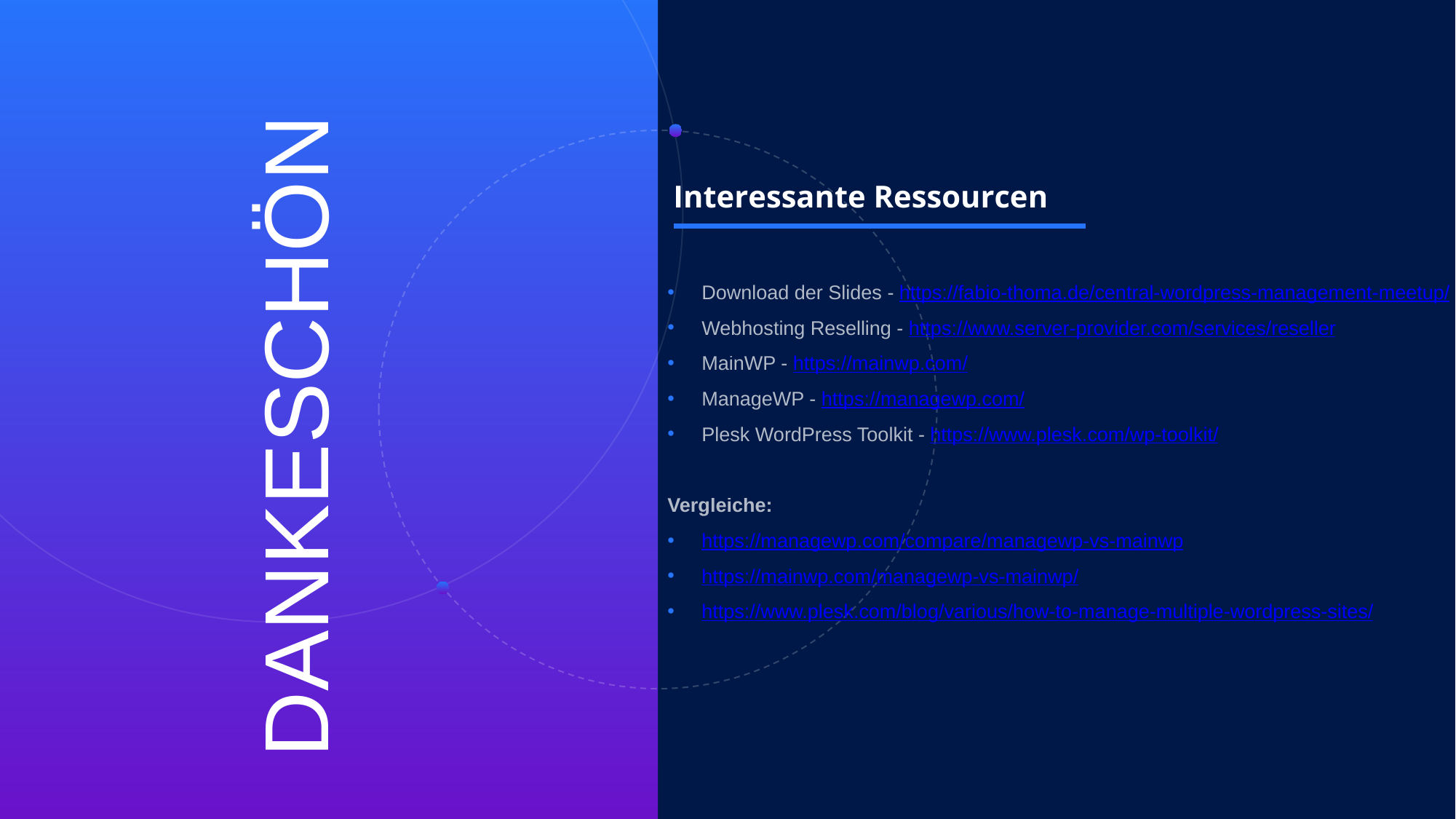

Interessante Ressourcen

Download der Slides - https://fabio-thoma.de/central-wordpress-management-meetup/
Webhosting Reselling - https://www.server-provider.com/services/reseller
MainWP - https://mainwp.com/
ManageWP - https://managewp.com/
Plesk WordPress Toolkit - https://www.plesk.com/wp-toolkit/

Vergleiche:
https://managewp.com/compare/managewp-vs-mainwp
https://mainwp.com/managewp-vs-mainwp/
https://www.plesk.com/blog/various/how-to-manage-multiple-wordpress-sites/
DANKESCHÖN